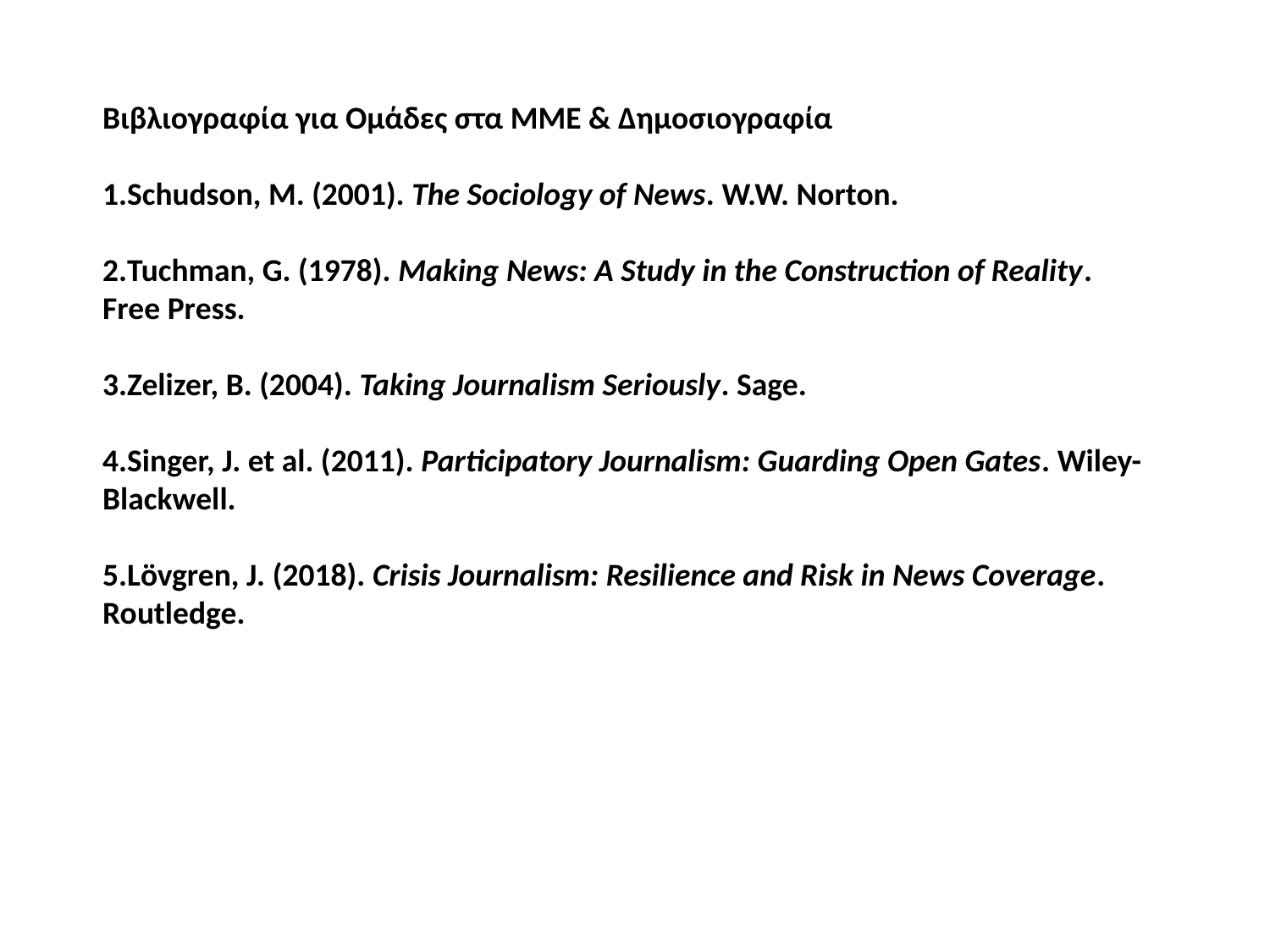

Βιβλιογραφία για Ομάδες στα ΜΜΕ & Δημοσιογραφία

Schudson, M. (2001). The Sociology of News. W.W. Norton.
Tuchman, G. (1978). Making News: A Study in the Construction of Reality. Free Press.
Zelizer, B. (2004). Taking Journalism Seriously. Sage.
Singer, J. et al. (2011). Participatory Journalism: Guarding Open Gates. Wiley-Blackwell.
Lövgren, J. (2018). Crisis Journalism: Resilience and Risk in News Coverage. Routledge.